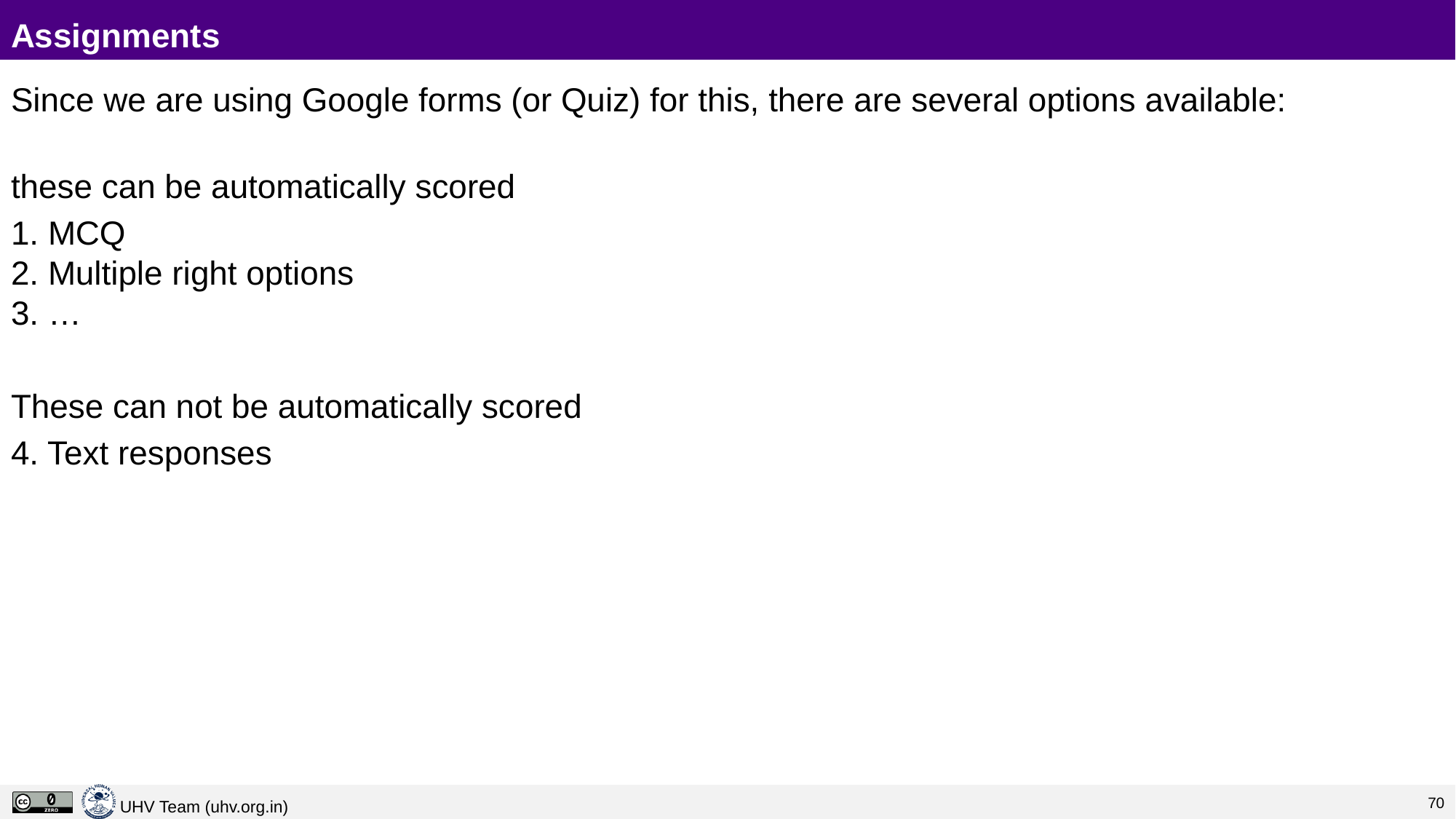

# Assignments
Since we are using Google forms (or Quiz) for this, there are several options available:
these can be automatically scored
1. MCQ
2. Multiple right options
3. …

These can not be automatically scored
4. Text responses